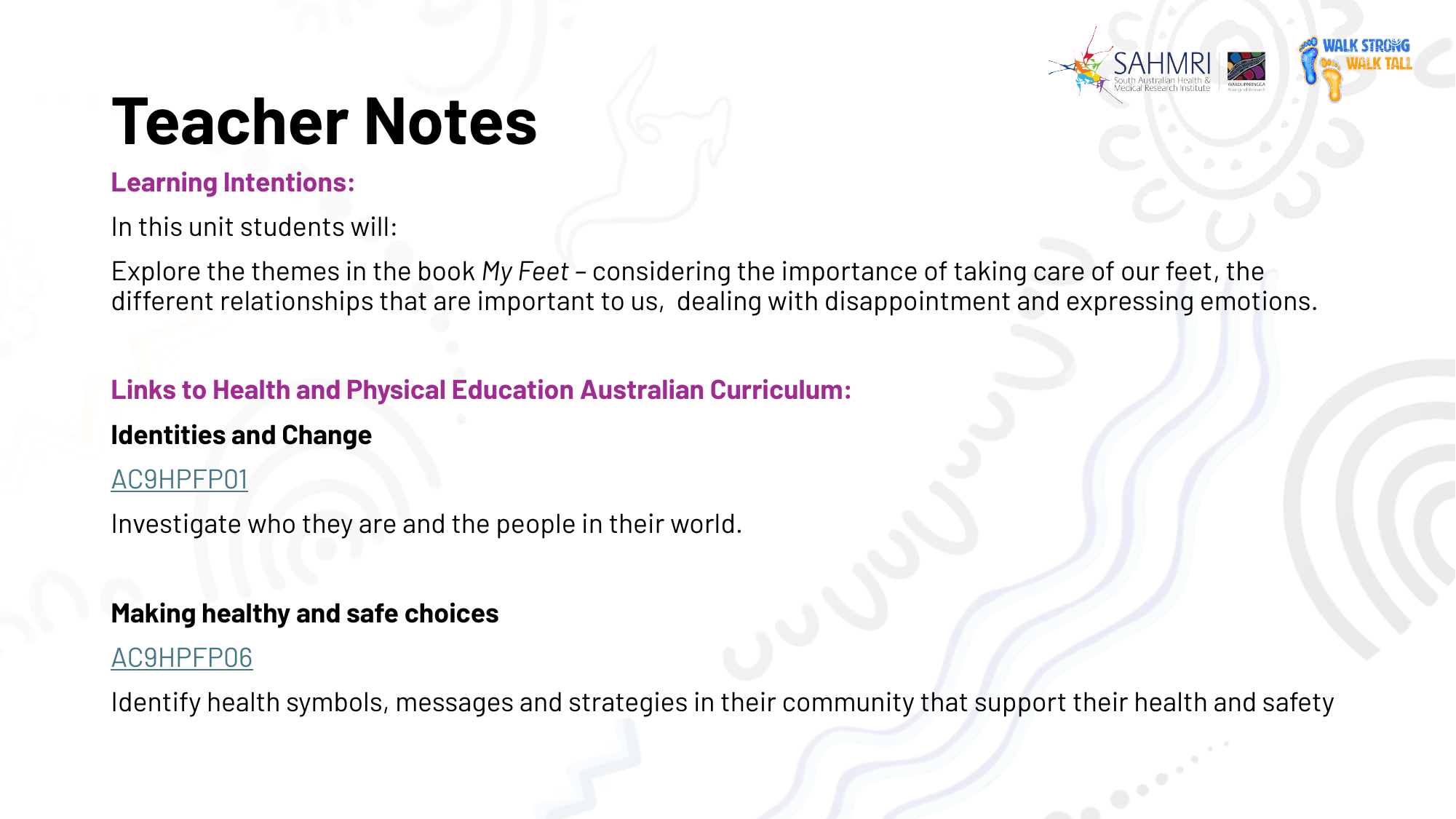

# Teacher Notes
Learning Intentions:
In this unit students will:
Explore the themes in the book My Feet – considering the importance of taking care of our feet, the different relationships that are important to us,  dealing with disappointment and expressing emotions.

Links to Health and Physical Education Australian Curriculum:
Identities and Change
AC9HPFP01
Investigate who they are and the people in their world.

Making healthy and safe choices
AC9HPFP06
Identify health symbols, messages and strategies in their community that support their health and safety